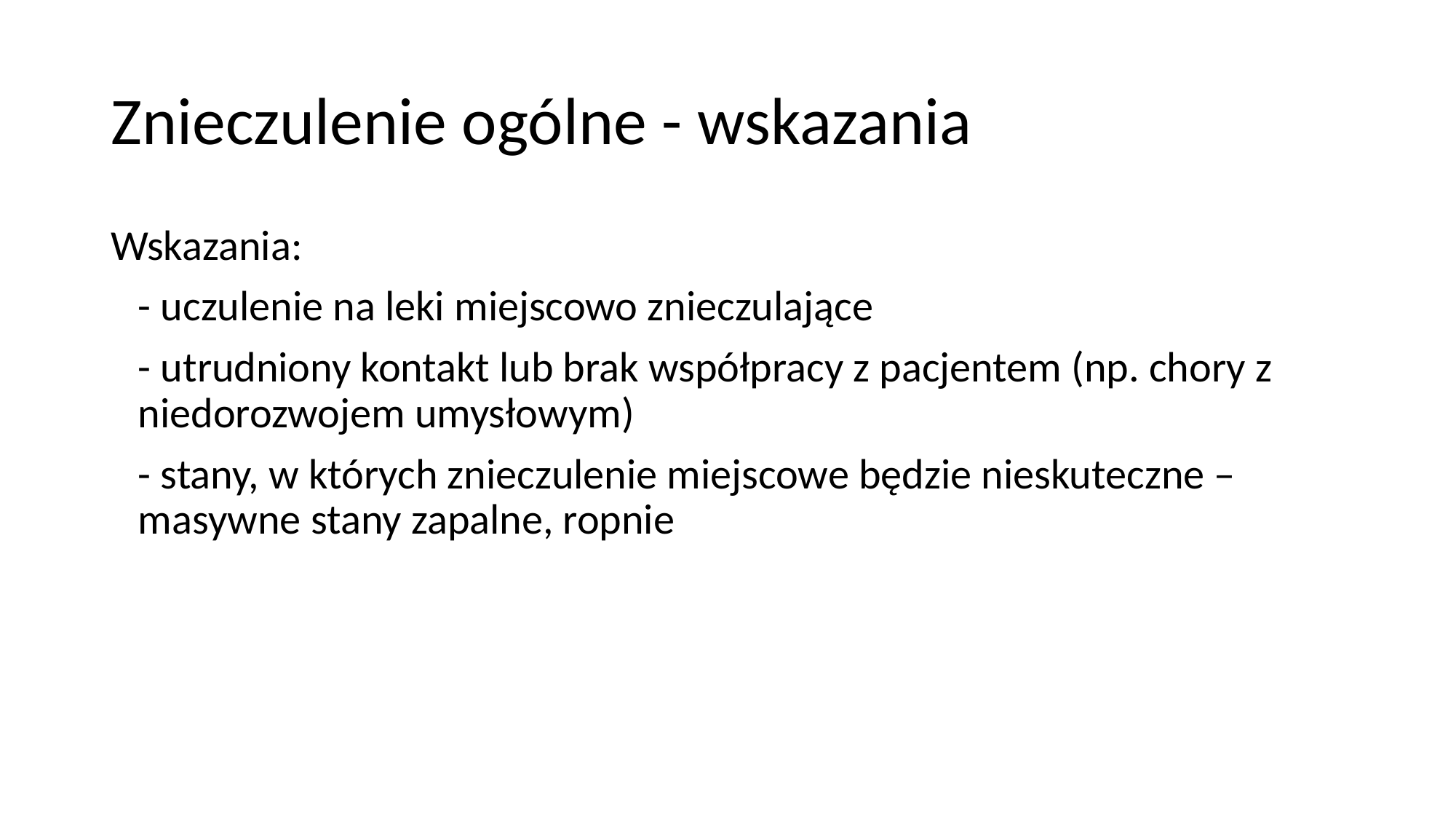

# Znieczulenie ogólne - wskazania
Wskazania:
	- uczulenie na leki miejscowo znieczulające
	- utrudniony kontakt lub brak współpracy z pacjentem (np. chory z niedorozwojem umysłowym)
	- stany, w których znieczulenie miejscowe będzie nieskuteczne – masywne stany zapalne, ropnie